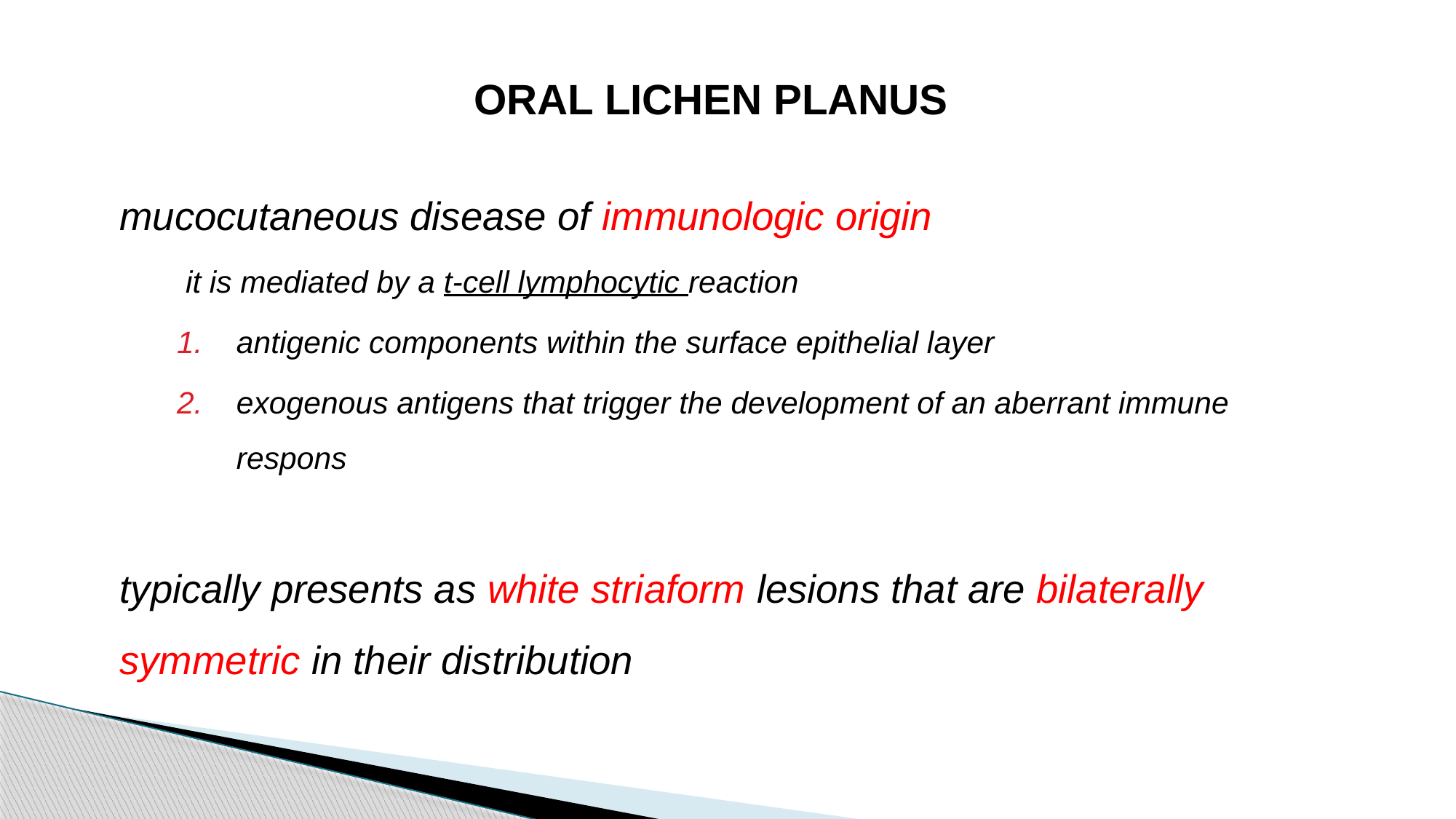

# ORAL LICHEN PLANUS
mucocutaneous disease of immunologic origin
 it is mediated by a t-cell lymphocytic reaction
antigenic components within the surface epithelial layer
exogenous antigens that trigger the development of an aberrant immune respons

typically presents as white striaform lesions that are bilaterally symmetric in their distribution